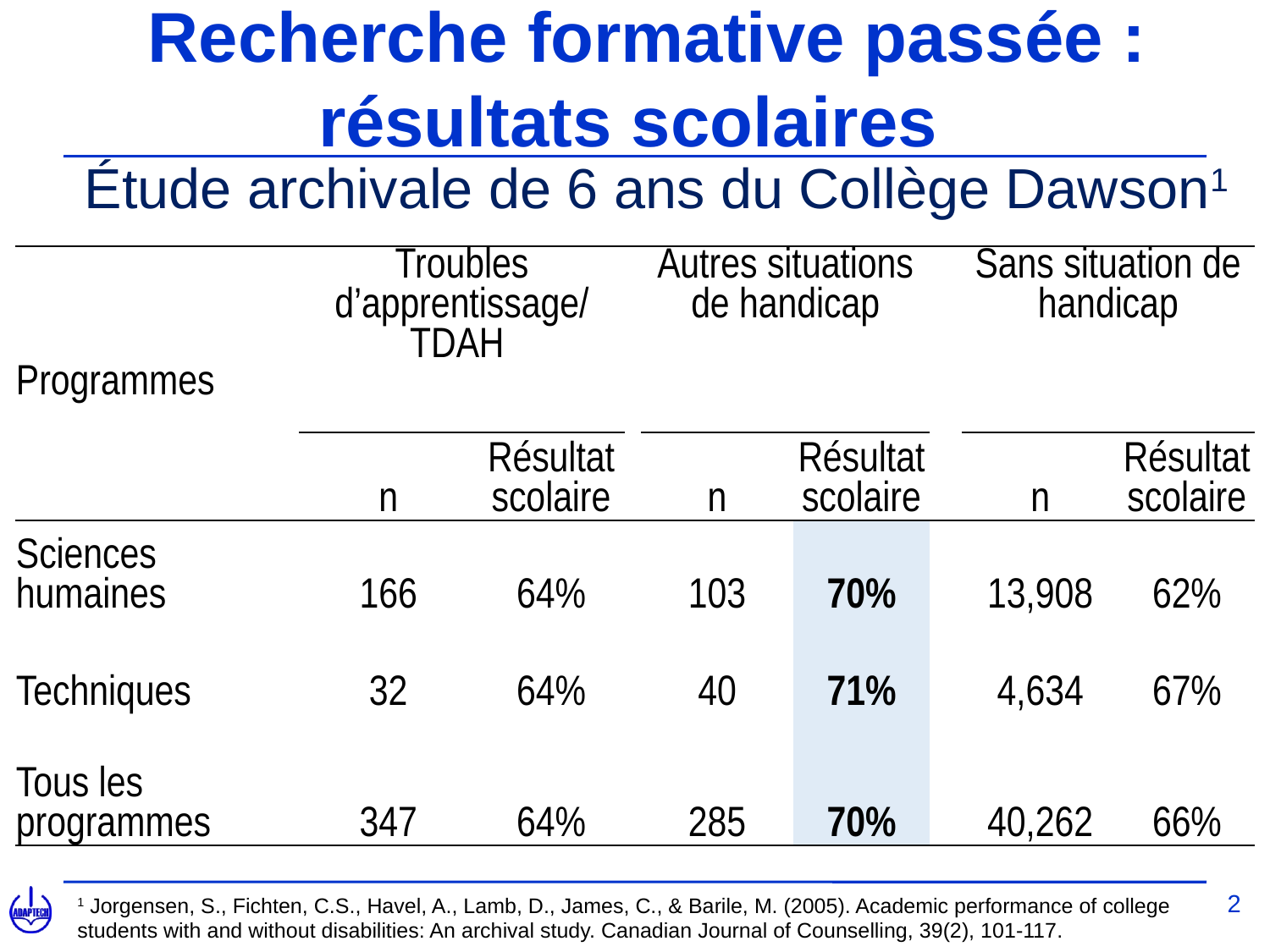

# Recherche formative passée : résultats scolaires
Étude archivale de 6 ans du Collège Dawson1

| Programmes | Troubles d’apprentissage/ TDAH |  |  | Autres situations de handicap |  |  | Sans situation de handicap |  |
| --- | --- | --- | --- | --- | --- | --- | --- | --- |
|  | n | Résultat scolaire |  | n | Résultat scolaire |  | n | Résultat scolaire |
| Sciences humaines | 166 | 64% |  | 103 | 70% |  | 13,908 | 62% |
| Techniques | 32 | 64% |  | 40 | 71% |  | 4,634 | 67% |
| Tous les programmes | 347 | 64% |  | 285 | 70% |  | 40,262 | 66% |
2
1 Jorgensen, S., Fichten, C.S., Havel, A., Lamb, D., James, C., & Barile, M. (2005). Academic performance of college students with and without disabilities: An archival study. Canadian Journal of Counselling, 39(2), 101-117.